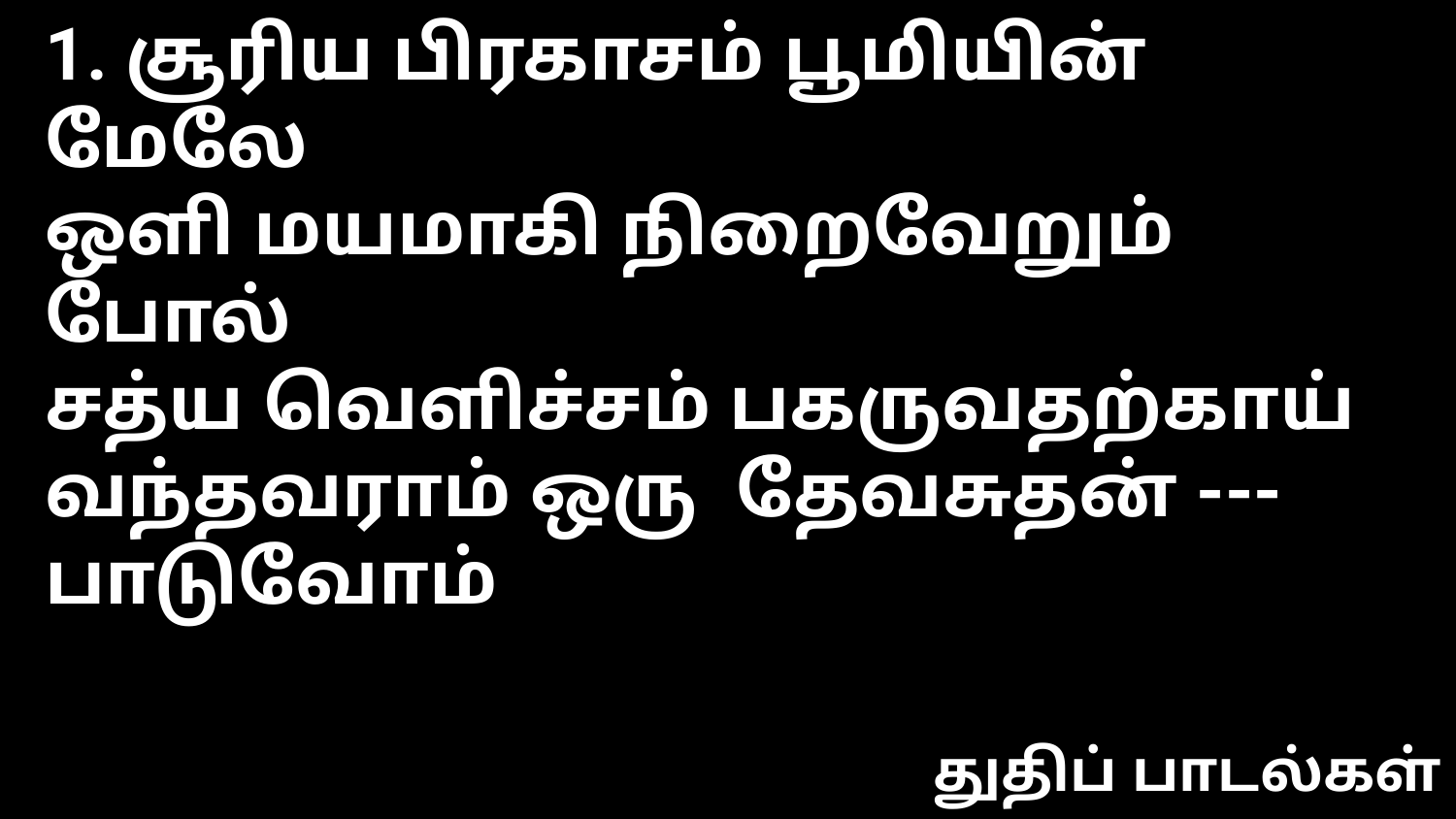

1. சூரிய பிரகாசம் பூமியின் மேலே
ஒளி மயமாகி நிறைவேறும் போல்
சத்ய வெளிச்சம் பகருவதற்காய்
வந்தவராம் ஒரு  தேவசுதன் --- பாடுவோம்

துதிப் பாடல்கள்